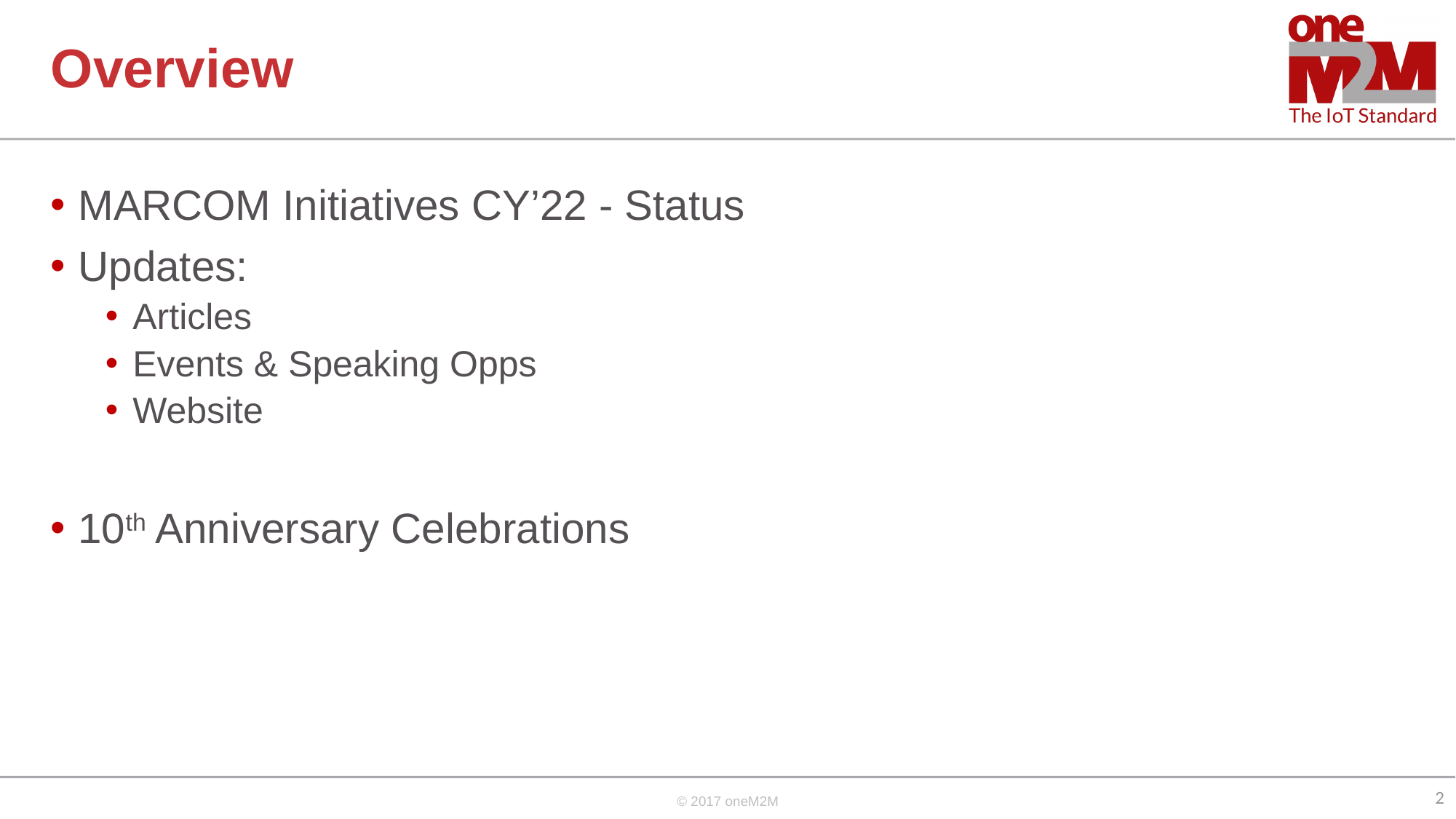

# Overview
MARCOM Initiatives CY’22 - Status
Updates:
Articles
Events & Speaking Opps
Website

10th Anniversary Celebrations

2